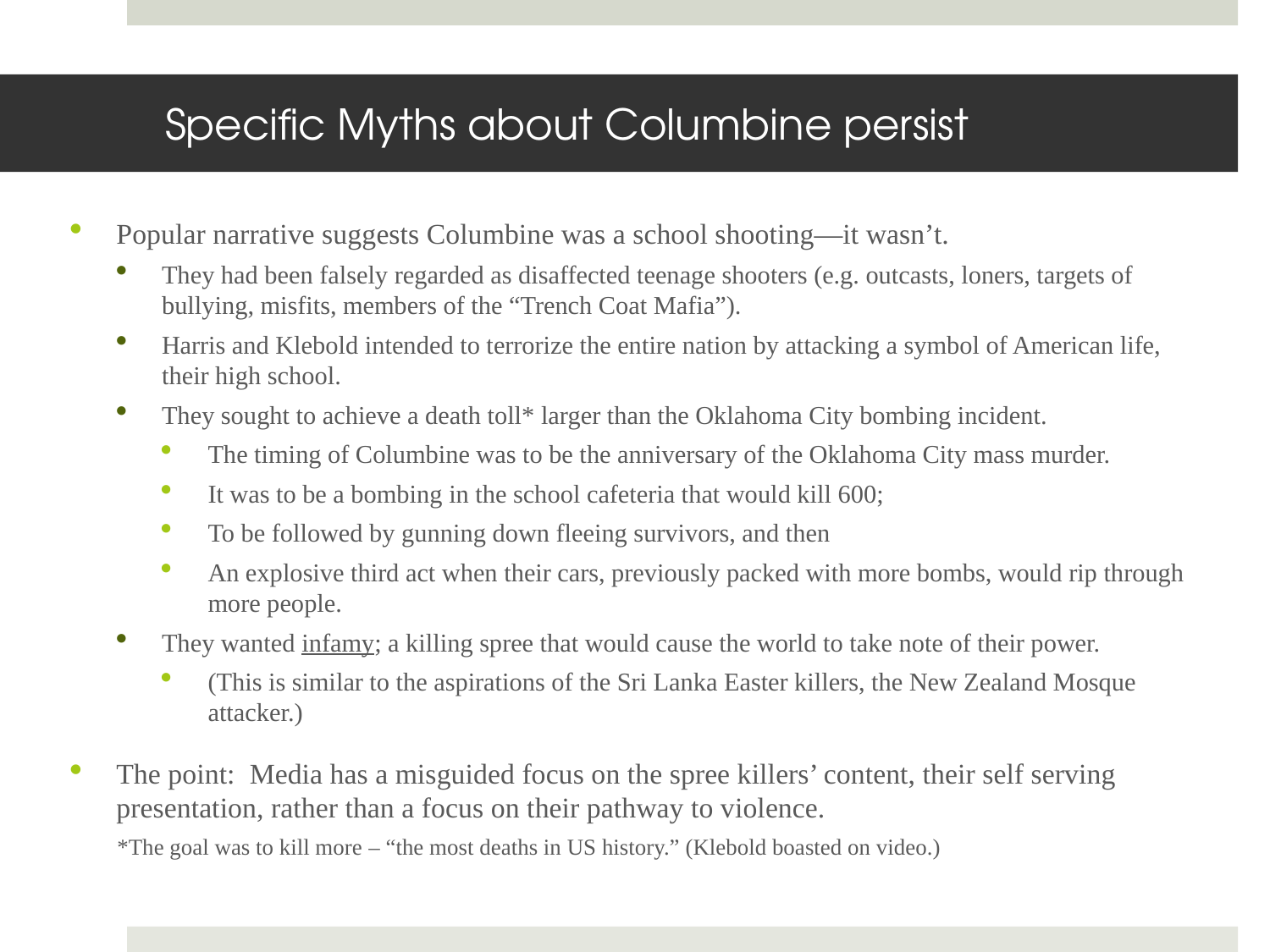

# Specific Myths about Columbine persist
Popular narrative suggests Columbine was a school shooting—it wasn’t.
They had been falsely regarded as disaffected teenage shooters (e.g. outcasts, loners, targets of bullying, misfits, members of the “Trench Coat Mafia”).
Harris and Klebold intended to terrorize the entire nation by attacking a symbol of American life, their high school.
They sought to achieve a death toll* larger than the Oklahoma City bombing incident.
The timing of Columbine was to be the anniversary of the Oklahoma City mass murder.
It was to be a bombing in the school cafeteria that would kill 600;
To be followed by gunning down fleeing survivors, and then
An explosive third act when their cars, previously packed with more bombs, would rip through more people.
They wanted infamy; a killing spree that would cause the world to take note of their power.
(This is similar to the aspirations of the Sri Lanka Easter killers, the New Zealand Mosque attacker.)
The point:  Media has a misguided focus on the spree killers’ content, their self serving presentation, rather than a focus on their pathway to violence.
*The goal was to kill more – “the most deaths in US history.” (Klebold boasted on video.)